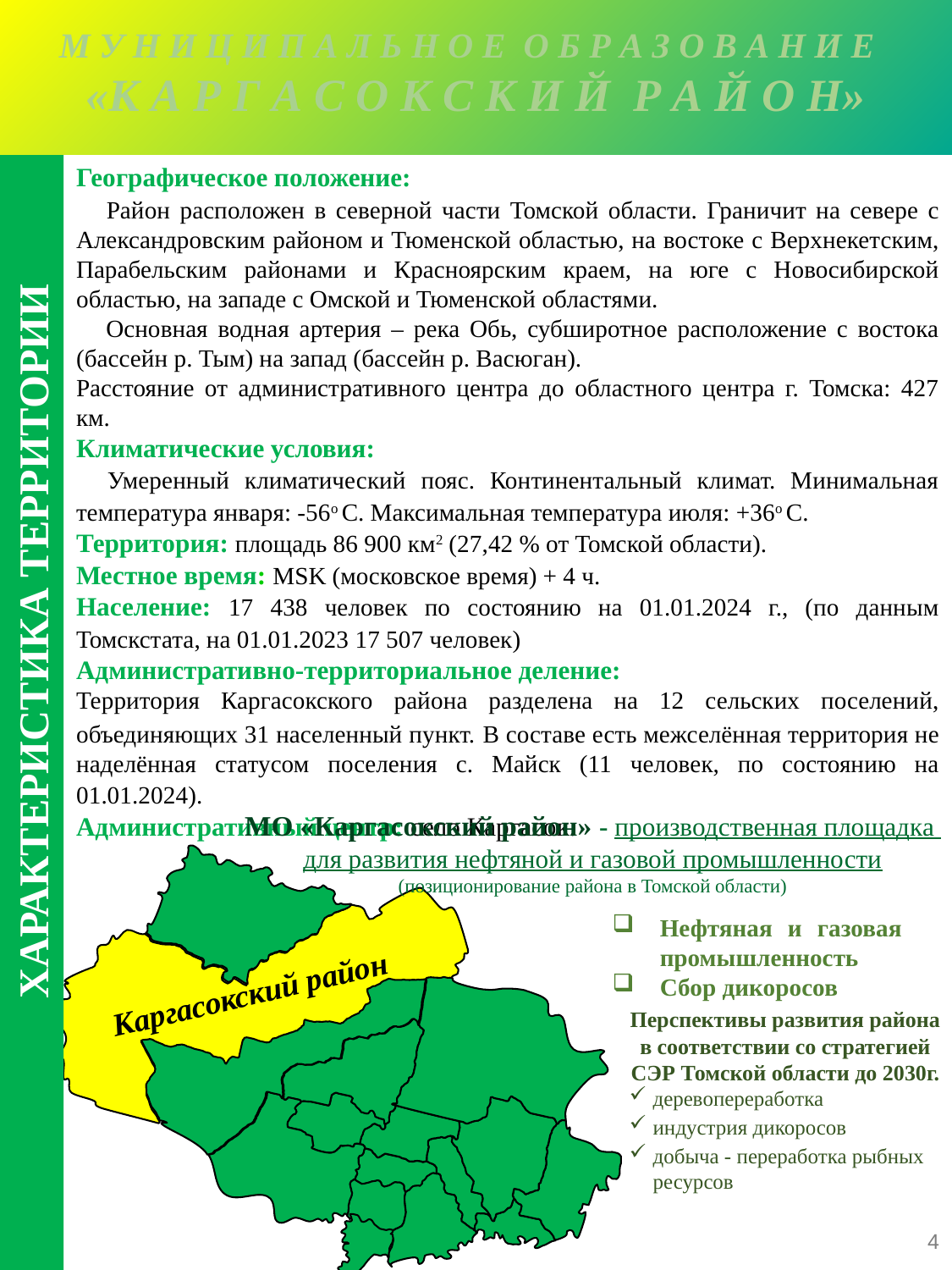

М У Н И Ц И П А Л Ь Н О Е  О Б Р А З О В А Н И Е
«К А Р Г А С О К С К И Й  Р А Й О Н»

М У Н И Ц И П А Л Ь Н О Е  О Б Р А З О В А Н И Е
«К А Р Г А С О К С К И Й  Р А Й О Н»
Географическое положение:
   Район расположен в северной части Томской области. Граничит на севере с Александровским районом и Тюменской областью, на востоке с Верхнекетским, Парабельским районами и Красноярским краем, на юге с Новосибирской областью, на западе с Омской и Тюменской областями.
   Основная водная артерия – река Обь, субширотное расположение с востока (бассейн р. Тым) на запад (бассейн р. Васюган).
Расстояние от административного центра до областного центра г. Томска: 427 км.
Климатические условия:
  Умеренный климатический пояс. Континентальный климат. Минимальная температура января: -56о С. Максимальная температура июля: +36о С.
Территория: площадь 86 900 км2 (27,42 % от Томской области).
Местное время: MSK (московское время) + 4 ч.
Население: 17 438 человек по состоянию на 01.01.2024 г., (по данным Томскстата, на 01.01.2023 17 507 человек)
Административно-территориальное деление:
Территория Каргасокского района разделена на 12 сельских поселений, объединяющих 31 населенный пункт. В составе есть межселённая территория не наделённая статусом поселения с. Майск (11 человек, по состоянию на 01.01.2024).
Административный центр: село Каргасок.
           ХАРАКТЕРИСТИКА ТЕРРИТОРИИ
МО «Каргасокский район» - производственная площадка
для развития нефтяной и газовой промышленности
(позиционирование района в Томской области)

Нефтяная и газовая промышленность
Сбор дикоросов
Каргасокский район
Перспективы развития района в соответствии со стратегией СЭР Томской области до 2030г.
деревопереработка
индустрия дикоросов
добыча - переработка рыбных ресурсов

4